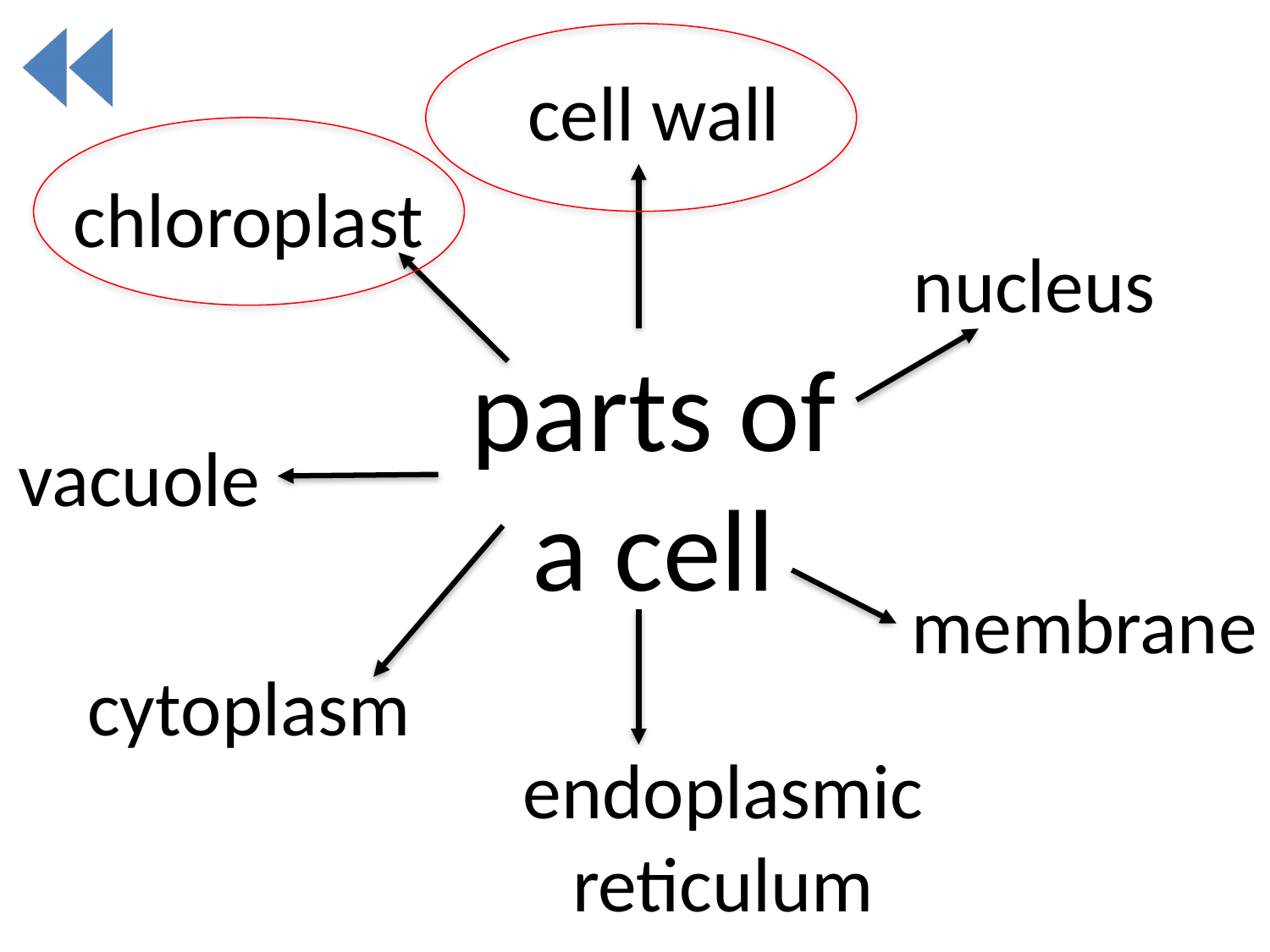

cell wall

chloroplast
nucleus
parts of a cell
vacuole
membrane
cytoplasm
endoplasmic reticulum